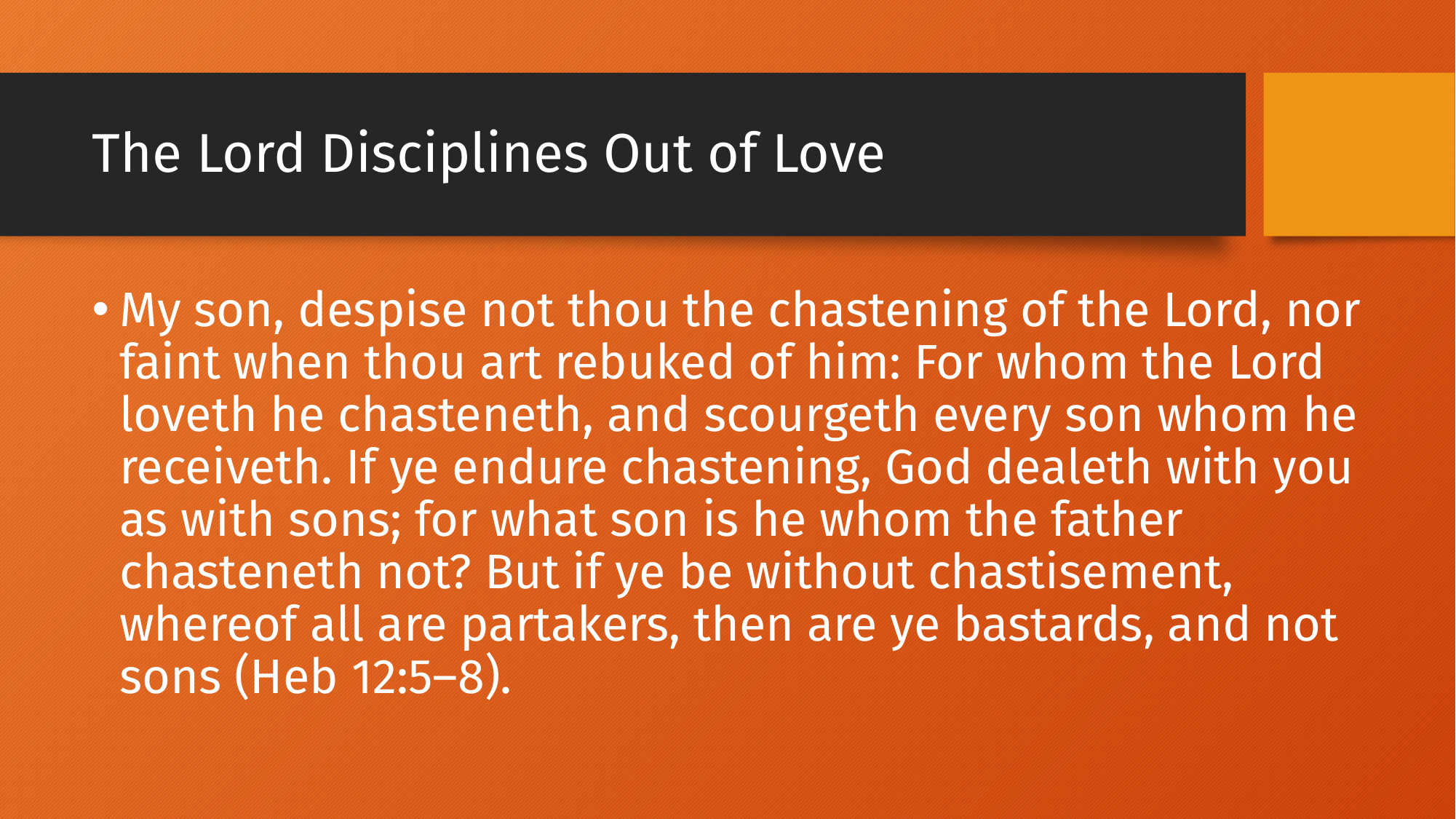

# The Lord Disciplines Out of Love
My son, despise not thou the chastening of the Lord, nor faint when thou art rebuked of him: For whom the Lord loveth he chasteneth, and scourgeth every son whom he receiveth. If ye endure chastening, God dealeth with you as with sons; for what son is he whom the father chasteneth not? But if ye be without chastisement, whereof all are partakers, then are ye bastards, and not sons (Heb 12:5–8).